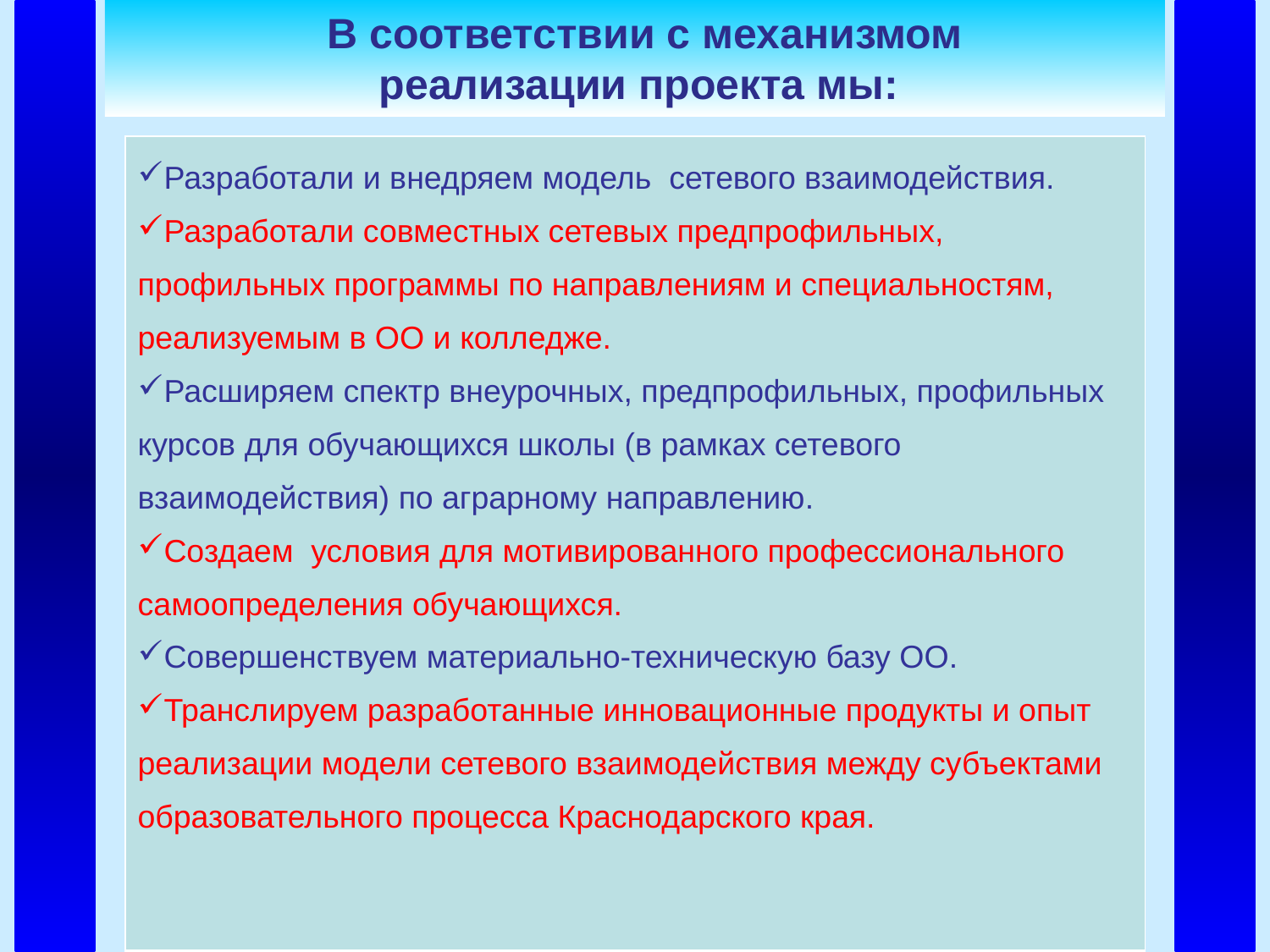

В соответствии с механизмом реализации проекта мы:

| Разработали и внедряем модель сетевого взаимодействия. Разработали совместных сетевых предпрофильных, профильных программы по направлениям и специальностям, реализуемым в ОО и колледже. Расширяем спектр внеурочных, предпрофильных, профильных курсов для обучающихся школы (в рамках сетевого взаимодействия) по аграрному направлению. Создаем условия для мотивированного профессионального самоопределения обучающихся. Совершенствуем материально-техническую базу ОО. Транслируем разработанные инновационные продукты и опыт реализации модели сетевого взаимодействия между субъектами образовательного процесса Краснодарского края. |
| --- |